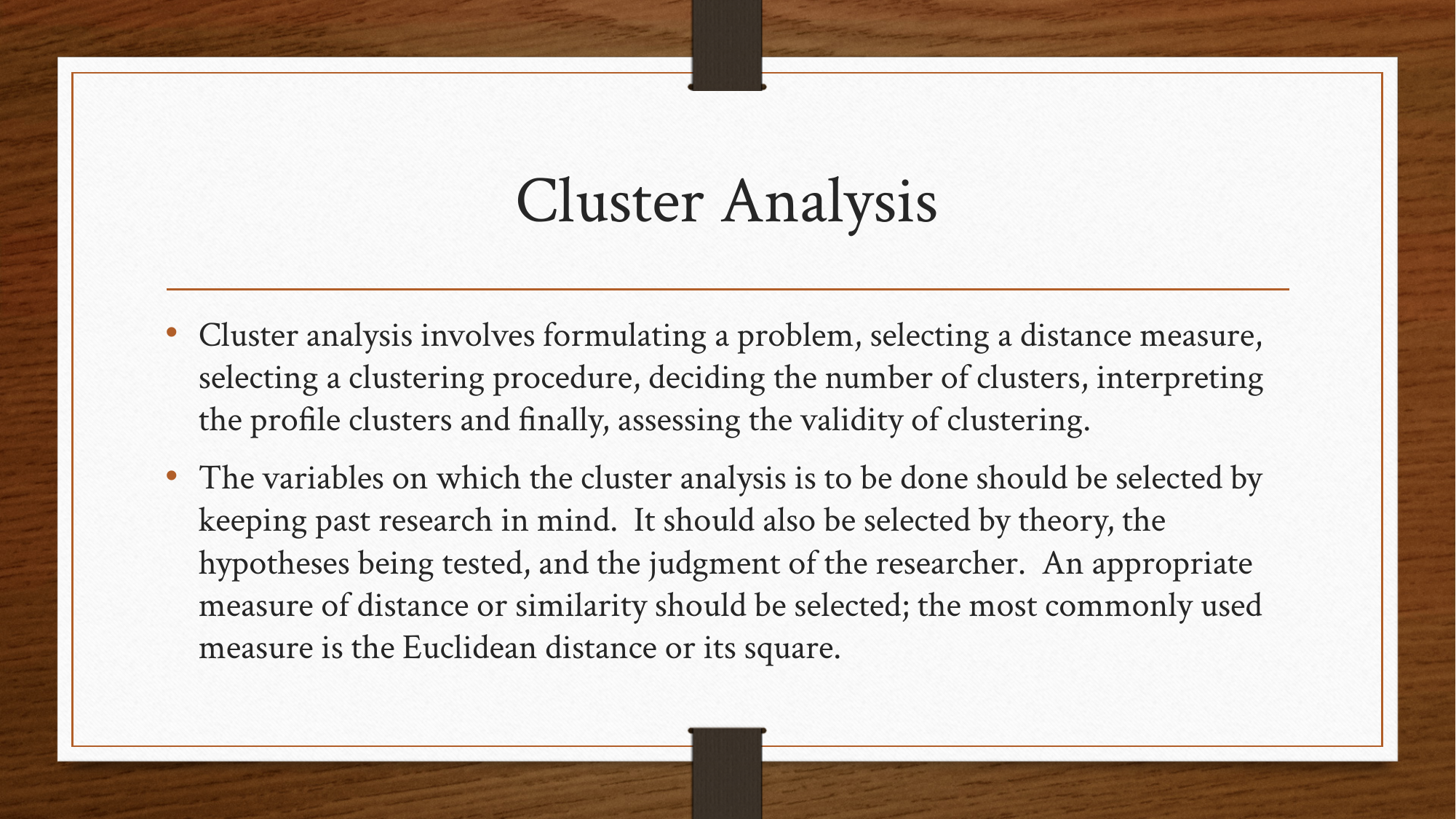

# Cluster Analysis
Cluster analysis involves formulating a problem, selecting a distance measure, selecting a clustering procedure, deciding the number of clusters, interpreting the profile clusters and finally, assessing the validity of clustering.
The variables on which the cluster analysis is to be done should be selected by keeping past research in mind.  It should also be selected by theory, the hypotheses being tested, and the judgment of the researcher.  An appropriate measure of distance or similarity should be selected; the most commonly used measure is the Euclidean distance or its square.